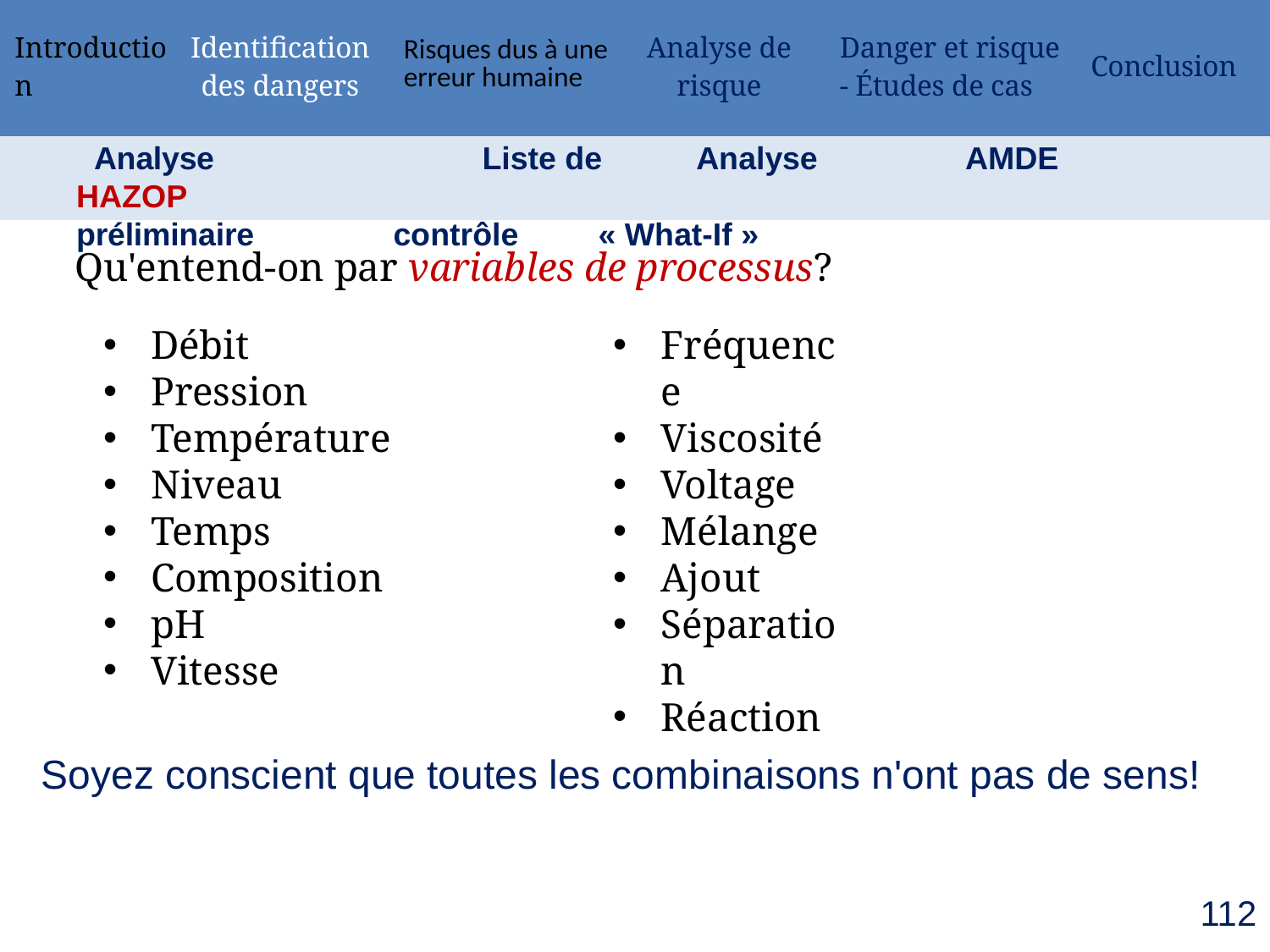

| Introduction | Identification des dangers | Risques dus à une erreur humaine | Analyse de risque | Danger et risque - Études de cas | Conclusion |
| --- | --- | --- | --- | --- | --- |

  Analyse 	 Liste de 	 Analyse 	 	AMDE   	         HAZOP
préliminaire                contrôle         « What-If »
Qu'entend-on par variables de processus?
Débit
Pression
Température
Niveau
Temps
Composition
pH
Vitesse
Fréquence
Viscosité
Voltage
Mélange
Ajout
Séparation
Réaction
Soyez conscient que toutes les combinaisons n'ont pas de sens!
112